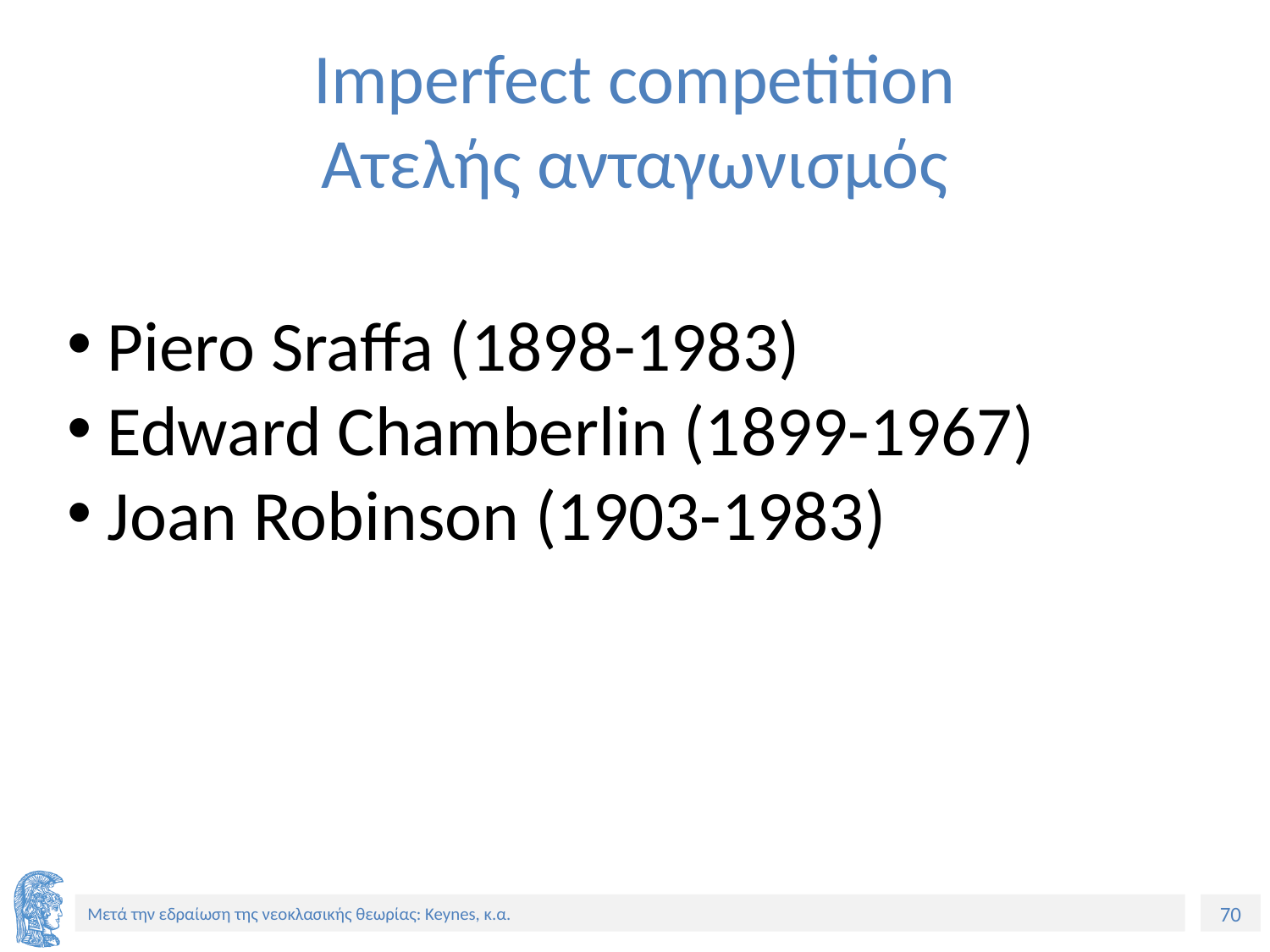

# Imperfect competition Ατελής ανταγωνισμός
Piero Sraffa (1898-1983)
Edward Chamberlin (1899-1967)
Joan Robinson (1903-1983)